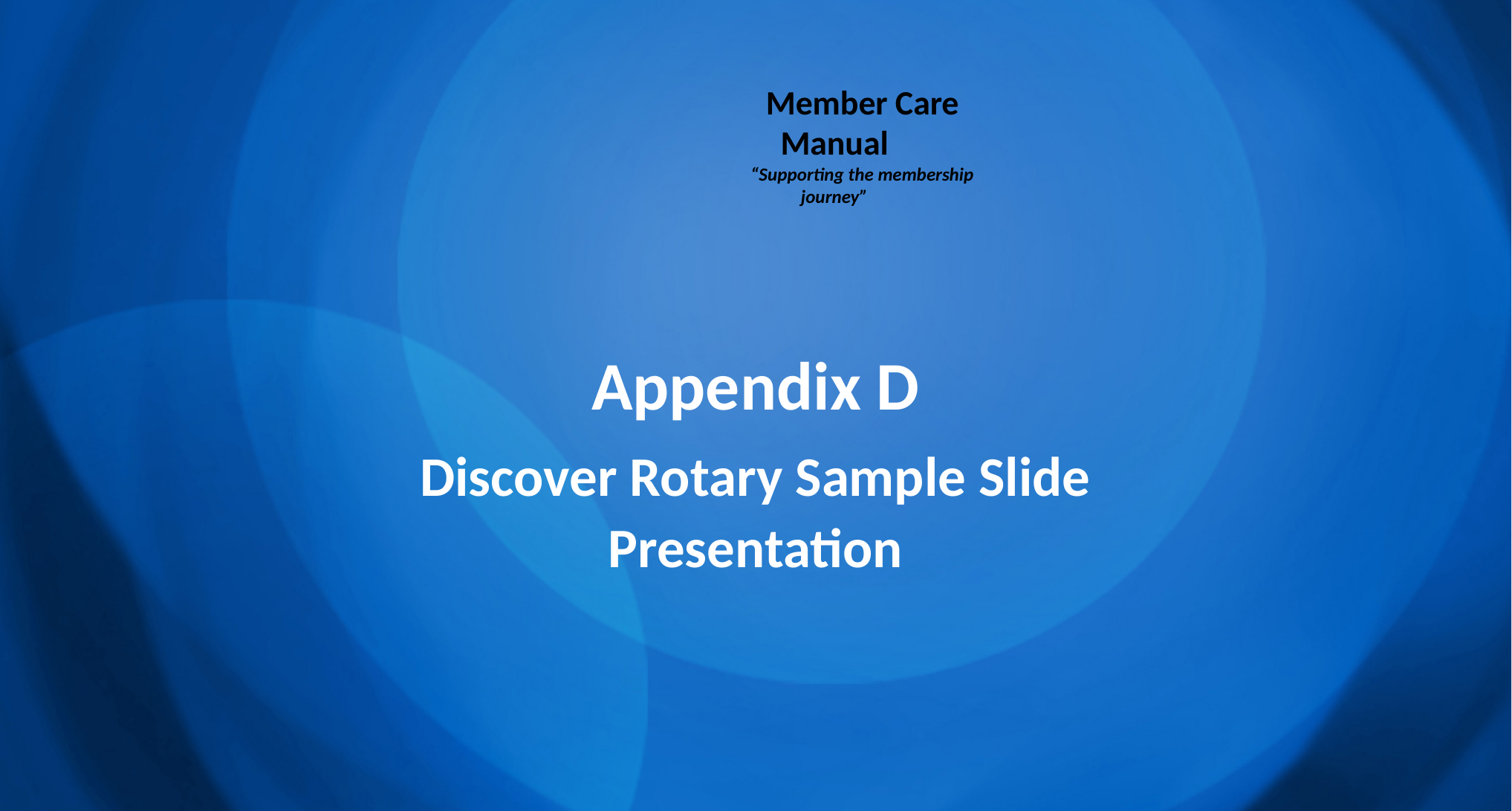

Member Care Manual
“Supporting the membership journey”
Appendix D
Discover Rotary Sample Slide Presentation